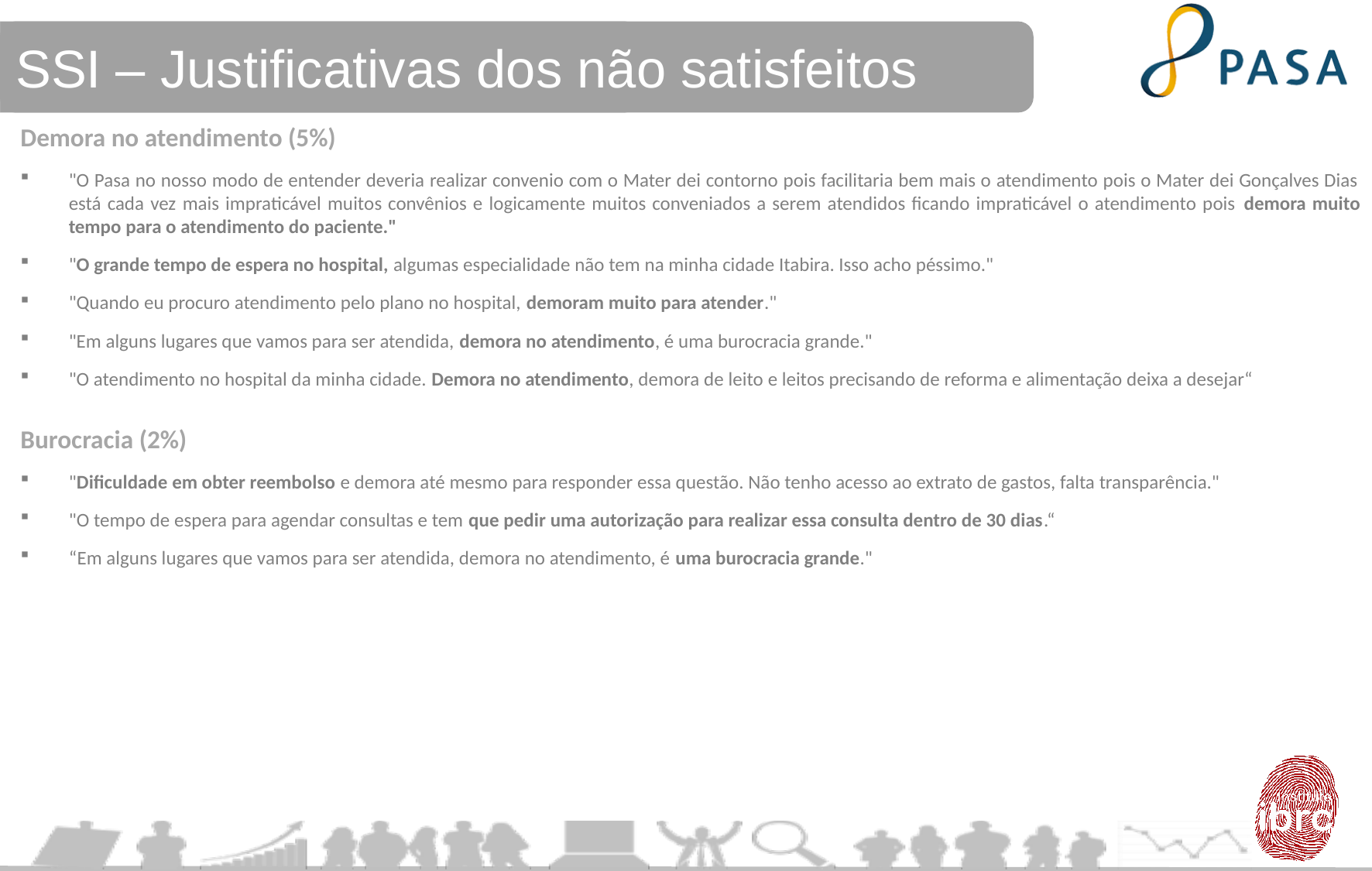

SSI – Justificativas dos não satisfeitos
Demora no atendimento (5%)
"O Pasa no nosso modo de entender deveria realizar convenio com o Mater dei contorno pois facilitaria bem mais o atendimento pois o Mater dei Gonçalves Dias está cada vez mais impraticável muitos convênios e logicamente muitos conveniados a serem atendidos ficando impraticável o atendimento pois demora muito tempo para o atendimento do paciente."
"O grande tempo de espera no hospital, algumas especialidade não tem na minha cidade Itabira. Isso acho péssimo."
"Quando eu procuro atendimento pelo plano no hospital, demoram muito para atender."
"Em alguns lugares que vamos para ser atendida, demora no atendimento, é uma burocracia grande."
"O atendimento no hospital da minha cidade. Demora no atendimento, demora de leito e leitos precisando de reforma e alimentação deixa a desejar“
Burocracia (2%)
"Dificuldade em obter reembolso e demora até mesmo para responder essa questão. Não tenho acesso ao extrato de gastos, falta transparência."
"O tempo de espera para agendar consultas e tem que pedir uma autorização para realizar essa consulta dentro de 30 dias.“
“Em alguns lugares que vamos para ser atendida, demora no atendimento, é uma burocracia grande."